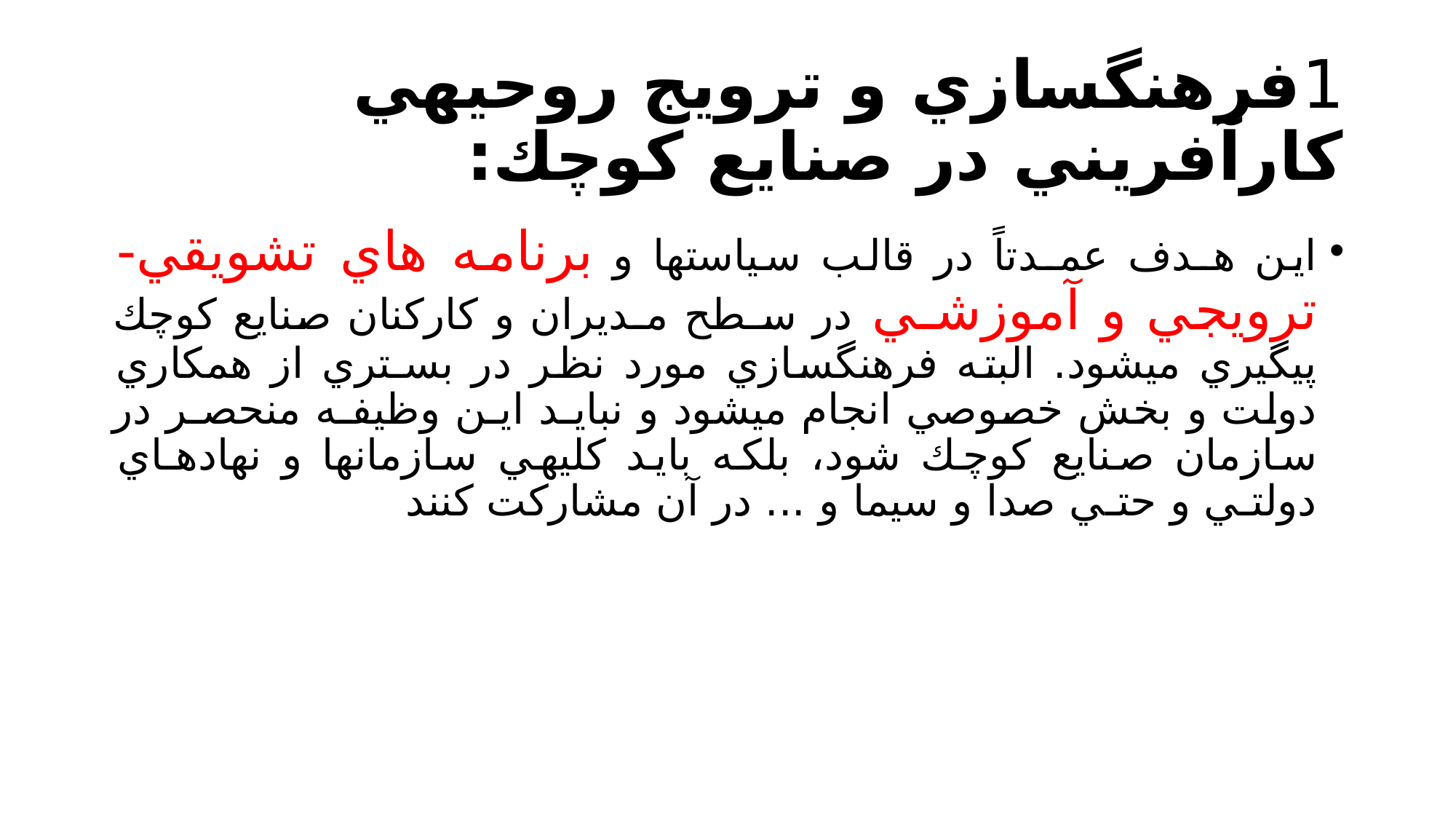

# 1فرهنگسازي و ترويج روحيهي كارآفريني در صنايع كوچك:
اين هـدف عمـدتاً در قالب سياستها و برنامه هاي تشويقي- ترويجي و آموزشـي در سـطح مـديران و كاركنان صنايع كوچك پيگيري ميشود. البته فرهنگسازي مورد نظر در بسـتري از همكاري دولت و بخش خصوصي انجام ميشود و نبايـد ايـن وظيفـه منحصـر در سازمان صنايع كوچك شود، بلكه بايد كليهي سازمانها و نهادهـاي دولتـي و حتـي صدا و سيما و ... در آن مشاركت كنند